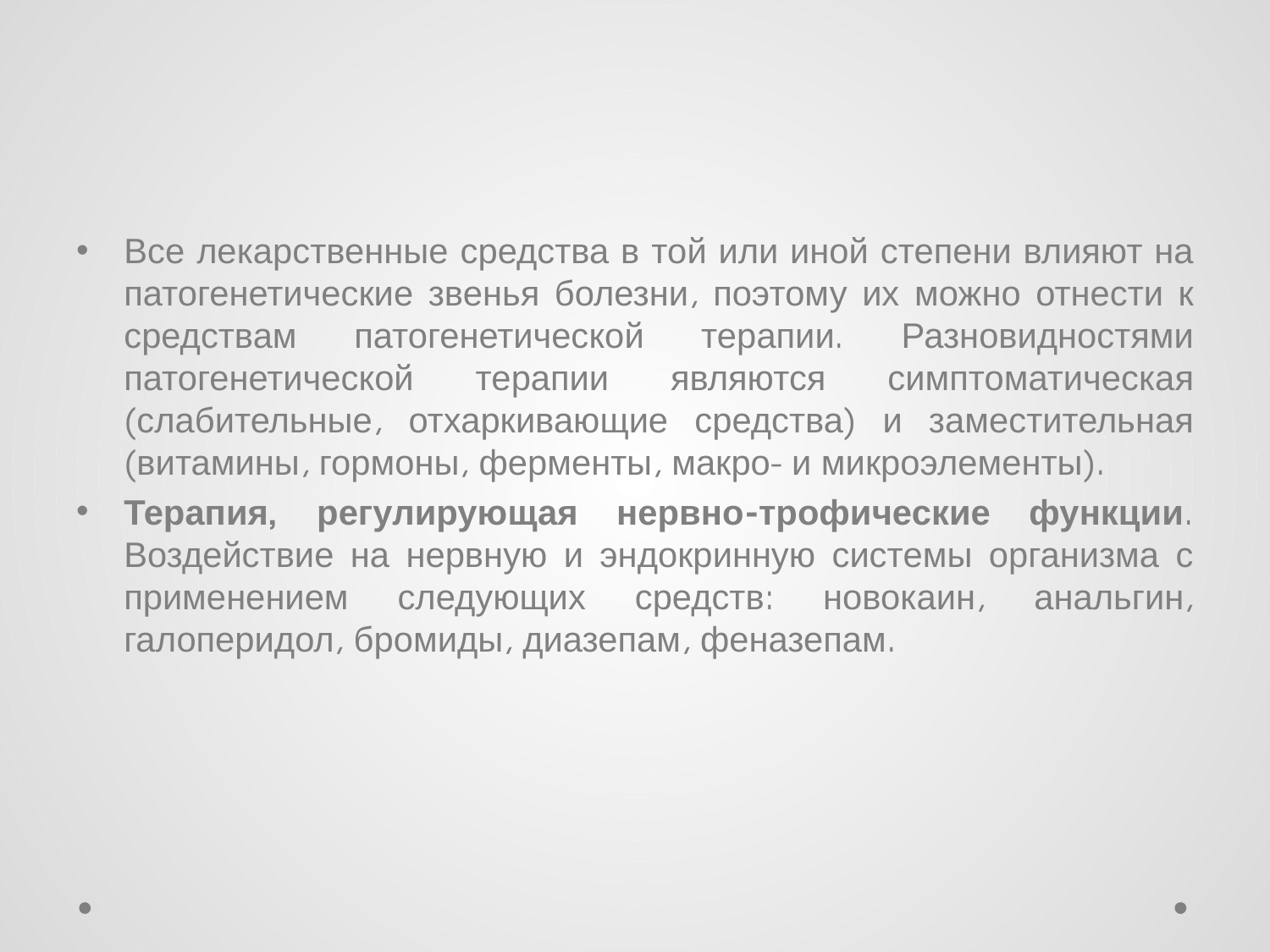

#
Все лекарственные средства в той или иной степени влияют на патогенетические звенья болезни, поэтому их можно отнести к средствам патогенетической терапии. Разновидностями патогенетической терапии являются симптоматическая (слабительные, отхаркивающие средства) и заместительная (витамины, гормоны, ферменты, макро- и микроэлементы).
Терапия, регулирующая нервно-трофические функции. Воздействие на нервную и эндокринную системы организма с применением следующих средств: новокаин, анальгин, галоперидол, бромиды, диазепам, феназепам.